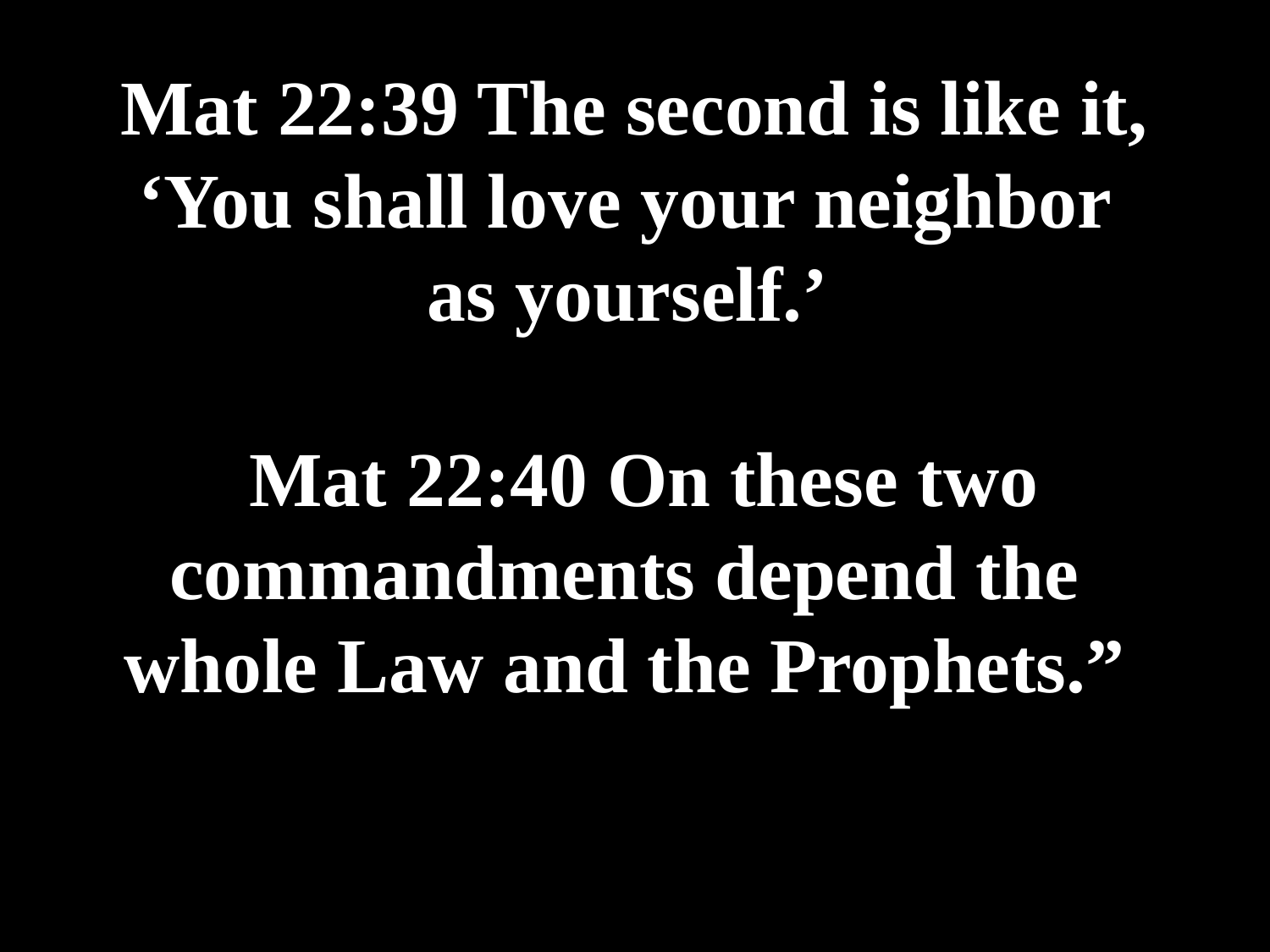

# Mat 22:39 The second is like it, ‘You shall love your neighbor as yourself.’ Mat 22:40 On these two commandments depend the whole Law and the Prophets.”